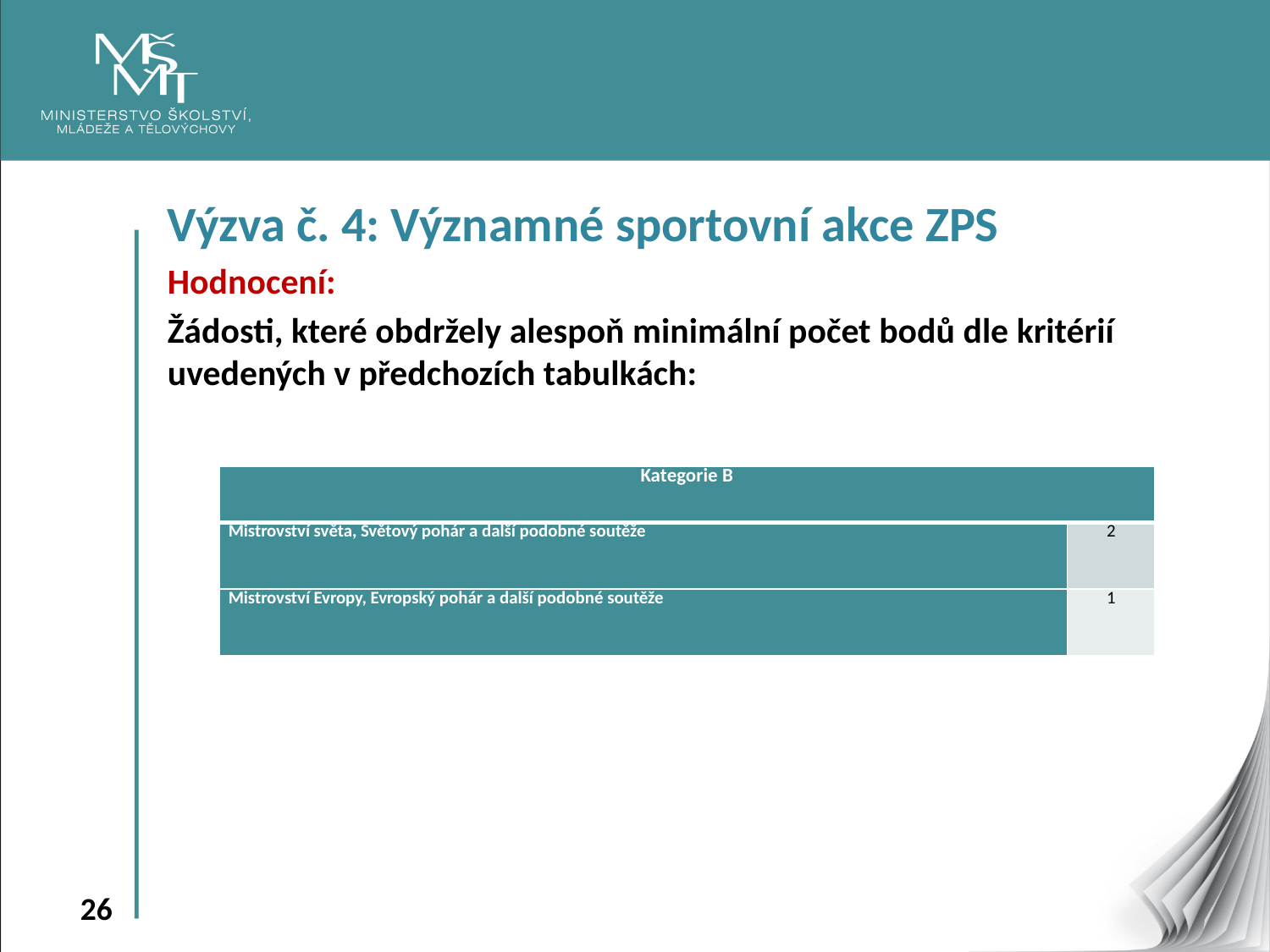

Výzva č. 4: Významné sportovní akce ZPS
Hodnocení:
Žádosti, které obdržely alespoň minimální počet bodů dle kritérií uvedených v předchozích tabulkách:

| Kategorie B |  |
| --- | --- |
| Mistrovství světa, Světový pohár a další podobné soutěže | 2 |
| Mistrovství Evropy, Evropský pohár a další podobné soutěže | 1 |